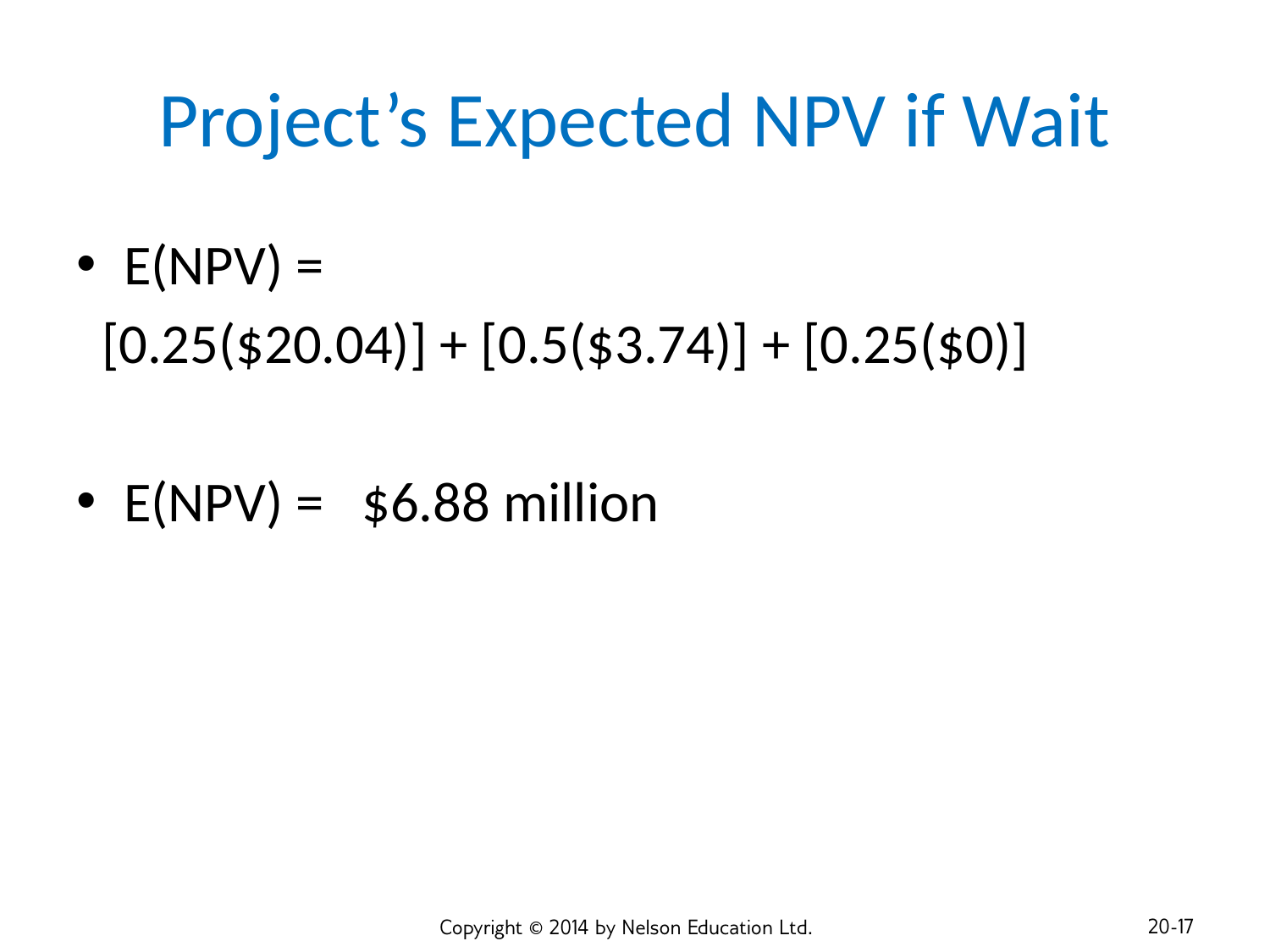

# Project’s Expected NPV if Wait
E(NPV) =
  [0.25($20.04)] + [0.5($3.74)] + [0.25($0)]

E(NPV) =   $6.88 million

20-17
Copyright © 2014 by Nelson Education Ltd.